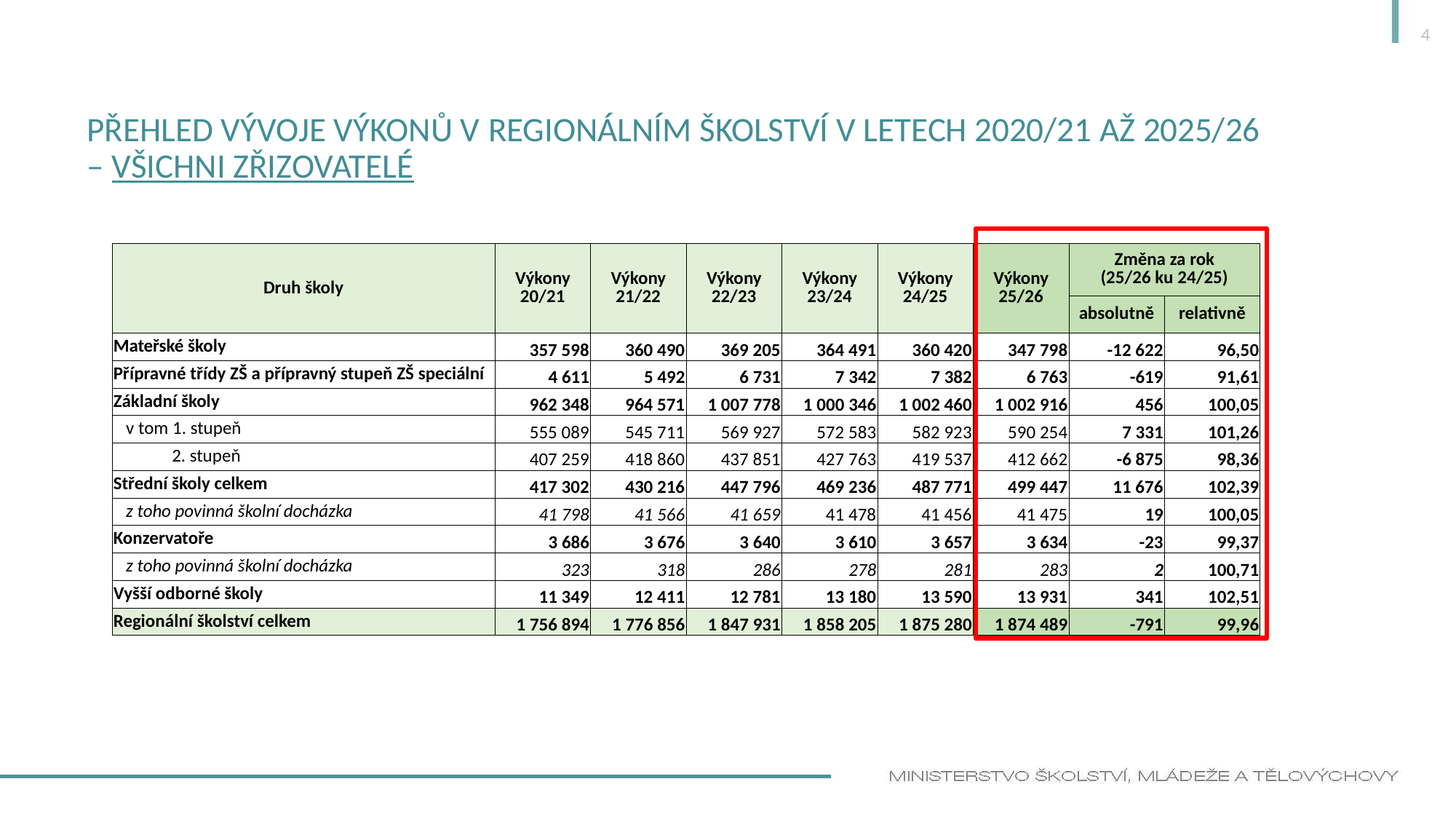

4
# Přehled vývoje výkonů v regionálním školství v letech 2020/21 až 2025/26 – všichni Zřizovatelé

| Druh školy | Výkony 20/21 | Výkony 21/22 | Výkony 22/23 | Výkony 23/24 | Výkony 24/25 | Výkony 25/26 | Změna za rok (25/26 ku 24/25) |  |
| --- | --- | --- | --- | --- | --- | --- | --- | --- |
|  |  |  |  |  |  |  | absolutně | relativně |
| Mateřské školy | 357 598 | 360 490 | 369 205 | 364 491 | 360 420 | 347 798 | -12 622 | 96,50 |
| Přípravné třídy ZŠ a přípravný stupeň ZŠ speciální | 4 611 | 5 492 | 6 731 | 7 342 | 7 382 | 6 763 | -619 | 91,61 |
| Základní školy | 962 348 | 964 571 | 1 007 778 | 1 000 346 | 1 002 460 | 1 002 916 | 456 | 100,05 |
| v tom 1. stupeň | 555 089 | 545 711 | 569 927 | 572 583 | 582 923 | 590 254 | 7 331 | 101,26 |
| 2. stupeň | 407 259 | 418 860 | 437 851 | 427 763 | 419 537 | 412 662 | -6 875 | 98,36 |
| Střední školy celkem | 417 302 | 430 216 | 447 796 | 469 236 | 487 771 | 499 447 | 11 676 | 102,39 |
| z toho povinná školní docházka | 41 798 | 41 566 | 41 659 | 41 478 | 41 456 | 41 475 | 19 | 100,05 |
| Konzervatoře | 3 686 | 3 676 | 3 640 | 3 610 | 3 657 | 3 634 | -23 | 99,37 |
| z toho povinná školní docházka | 323 | 318 | 286 | 278 | 281 | 283 | 2 | 100,71 |
| Vyšší odborné školy | 11 349 | 12 411 | 12 781 | 13 180 | 13 590 | 13 931 | 341 | 102,51 |
| Regionální školství celkem | 1 756 894 | 1 776 856 | 1 847 931 | 1 858 205 | 1 875 280 | 1 874 489 | -791 | 99,96 |